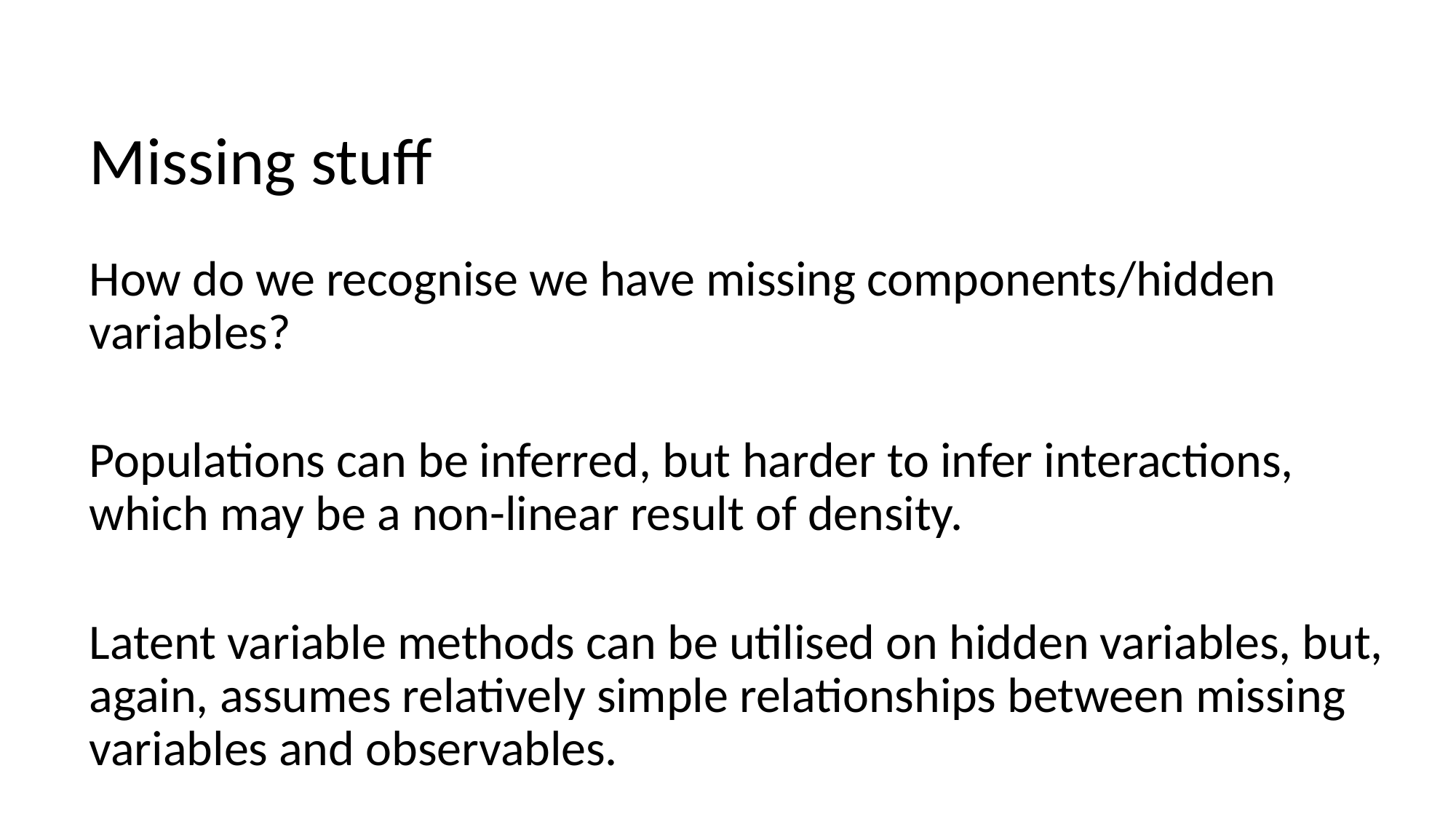

Missing stuff

How do we recognise we have missing components/hidden variables?

Populations can be inferred, but harder to infer interactions, which may be a non-linear result of density.

Latent variable methods can be utilised on hidden variables, but, again, assumes relatively simple relationships between missing variables and observables.